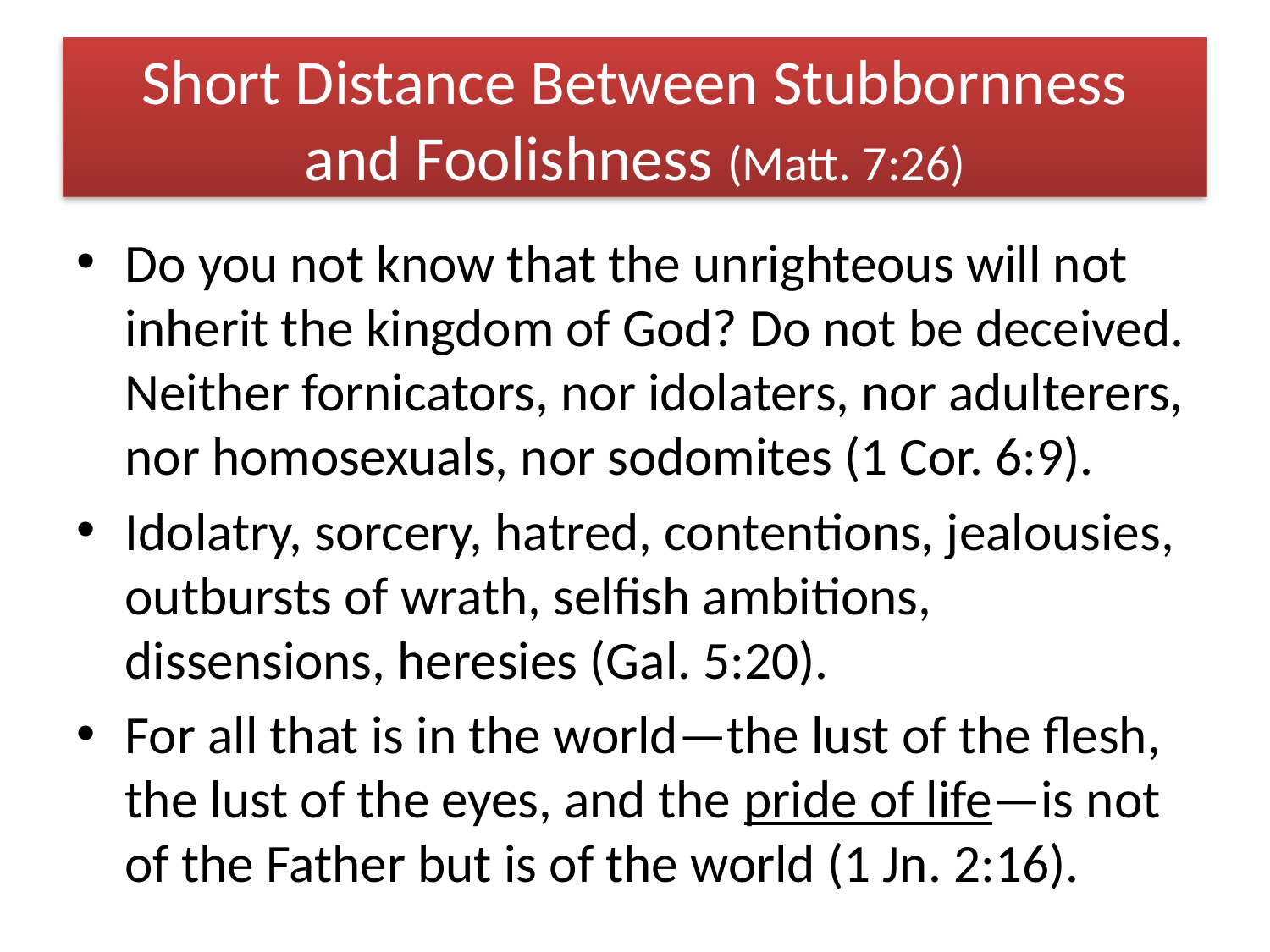

# Short Distance Between Stubbornness and Foolishness (Matt. 7:26)
Do you not know that the unrighteous will not inherit the kingdom of God? Do not be deceived. Neither fornicators, nor idolaters, nor adulterers, nor homosexuals, nor sodomites (1 Cor. 6:9).
Idolatry, sorcery, hatred, contentions, jealousies, outbursts of wrath, selfish ambitions, dissensions, heresies (Gal. 5:20).
For all that is in the world—the lust of the flesh, the lust of the eyes, and the pride of life—is not of the Father but is of the world (1 Jn. 2:16).